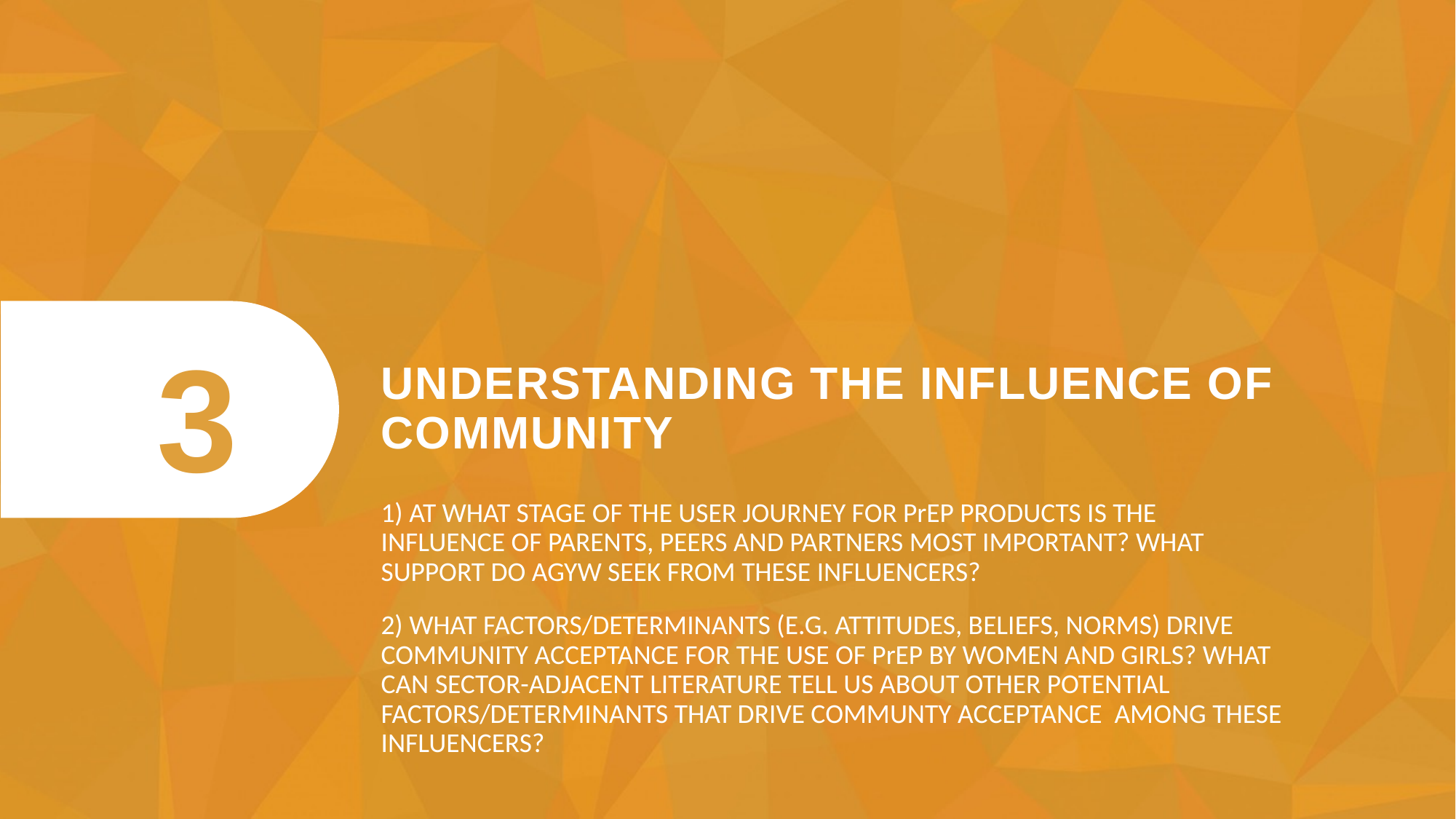

Understanding the influence of community
3
1) AT WHAT STAGE OF THE USER JOURNEY FOR PrEP PRODUCTS IS THE INFLUENCE OF PARENTS, PEERS AND PARTNERS MOST IMPORTANT? WHAT SUPPORT DO AGYW SEEK FROM THESE INFLUENCERS?
2) WHAT FACTORS/DETERMINANTS (E.G. ATTITUDES, BELIEFS, NORMS) DRIVE COMMUNITY ACCEPTANCE FOR THE USE OF PrEP BY WOMEN AND GIRLS? WHAT CAN SECTOR-ADJACENT LITERATURE TELL US ABOUT OTHER POTENTIAL FACTORS/DETERMINANTS THAT DRIVE COMMUNTY ACCEPTANCE  AMONG THESE INFLUENCERS?